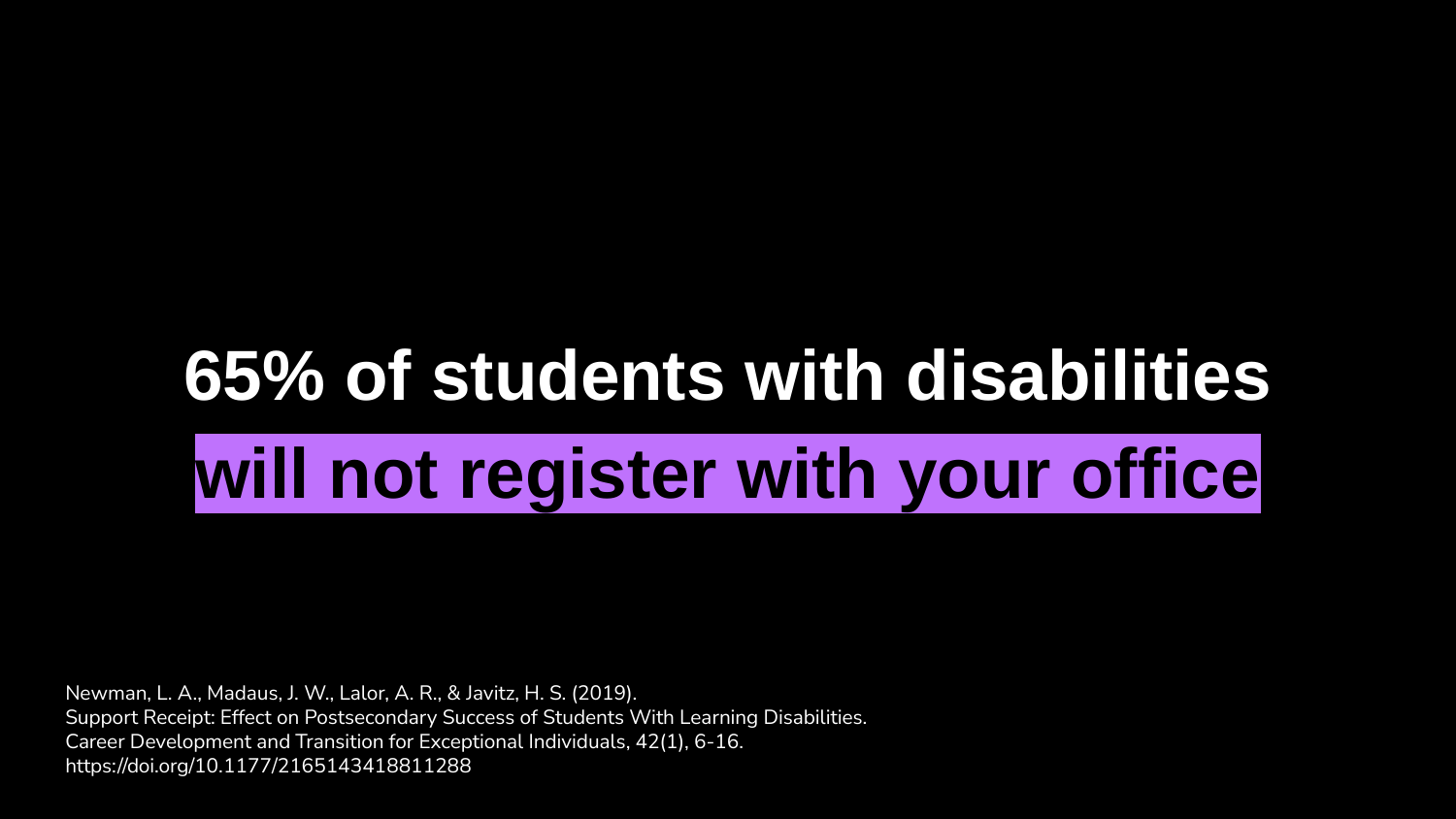

# 65% of students with disabilities
will not register with your office
Newman, L. A., Madaus, J. W., Lalor, A. R., & Javitz, H. S. (2019).
Support Receipt: Effect on Postsecondary Success of Students With Learning Disabilities.
Career Development and Transition for Exceptional Individuals, 42(1), 6-16.
https://doi.org/10.1177/2165143418811288